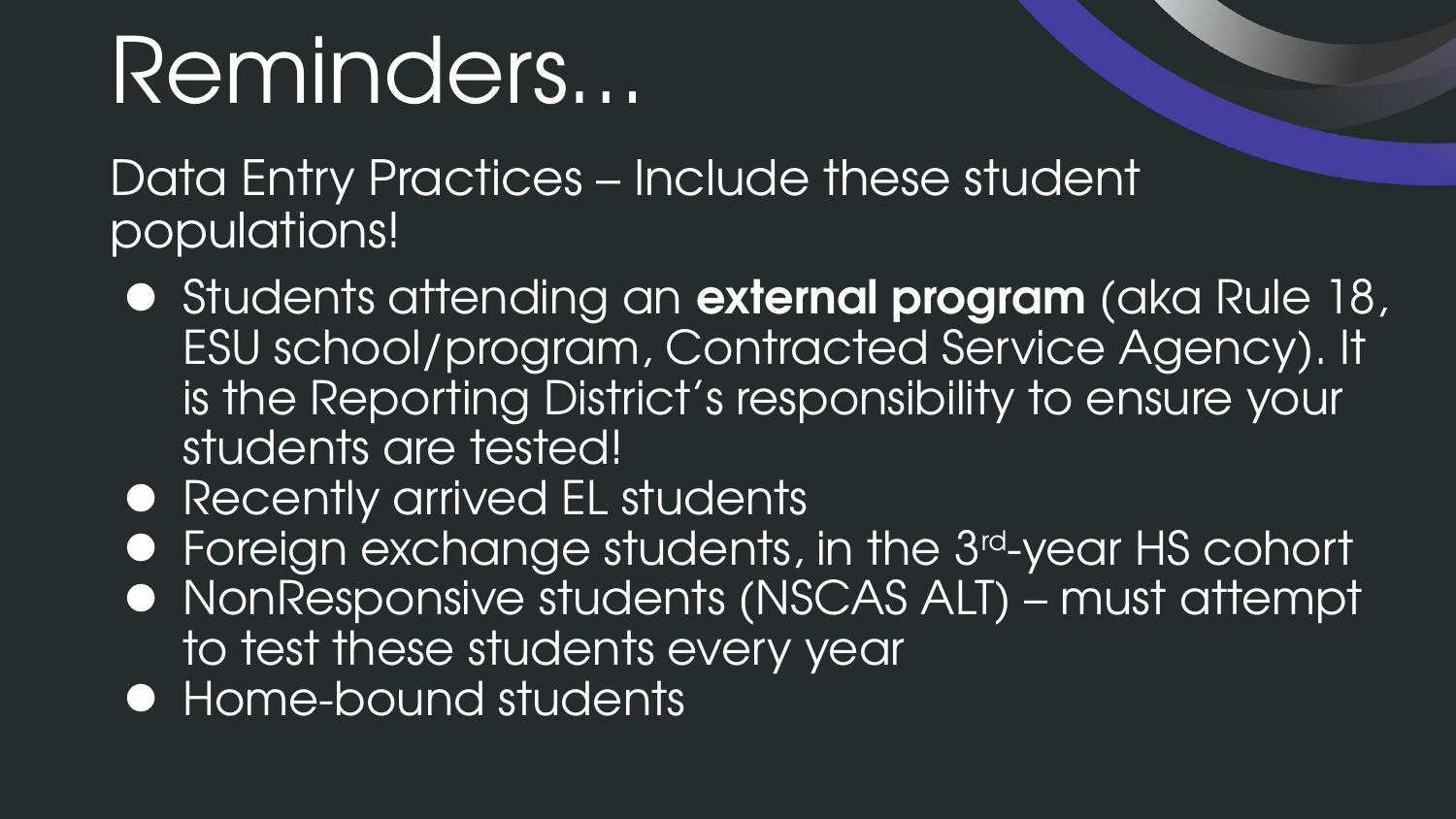

# Reminders…
Data Entry Practices – Include these student populations!
Students attending an external program (aka Rule 18, ESU school/program, Contracted Service Agency). It is the Reporting District’s responsibility to ensure your students are tested!
Recently arrived EL students
Foreign exchange students, in the 3rd-year HS cohort
NonResponsive students (NSCAS ALT) – must attempt to test these students every year
Home-bound students